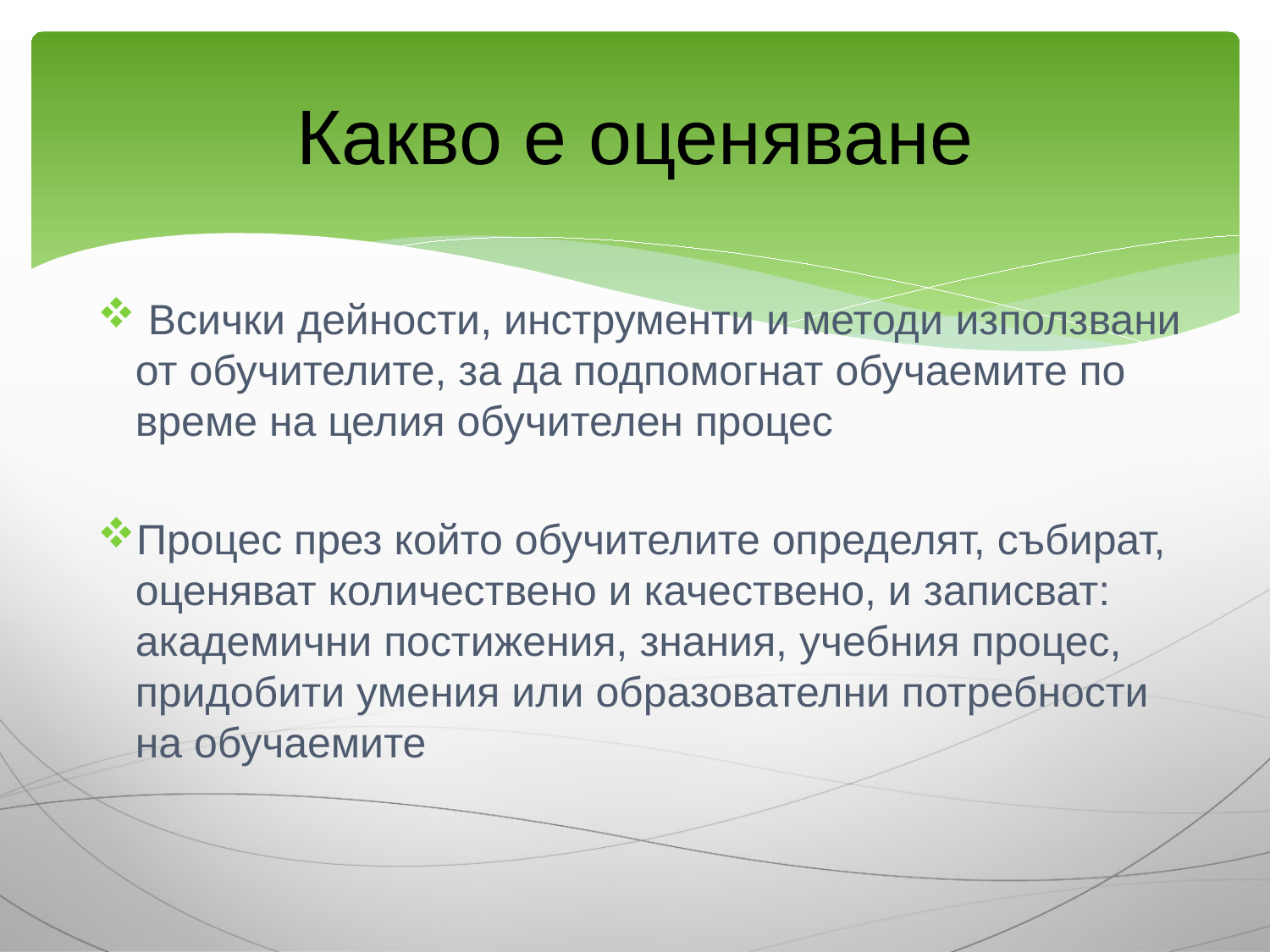

# Какво е оценяване
 Всички дейности, инструменти и методи използвани от обучителите, за да подпомогнат обучаемите по време на целия обучителен процес

Процес през който обучителите определят, събират, оценяват количествено и качествено, и записват: академични постижения, знания, учебния процес,  придобити умения или образователни потребности на обучаемите